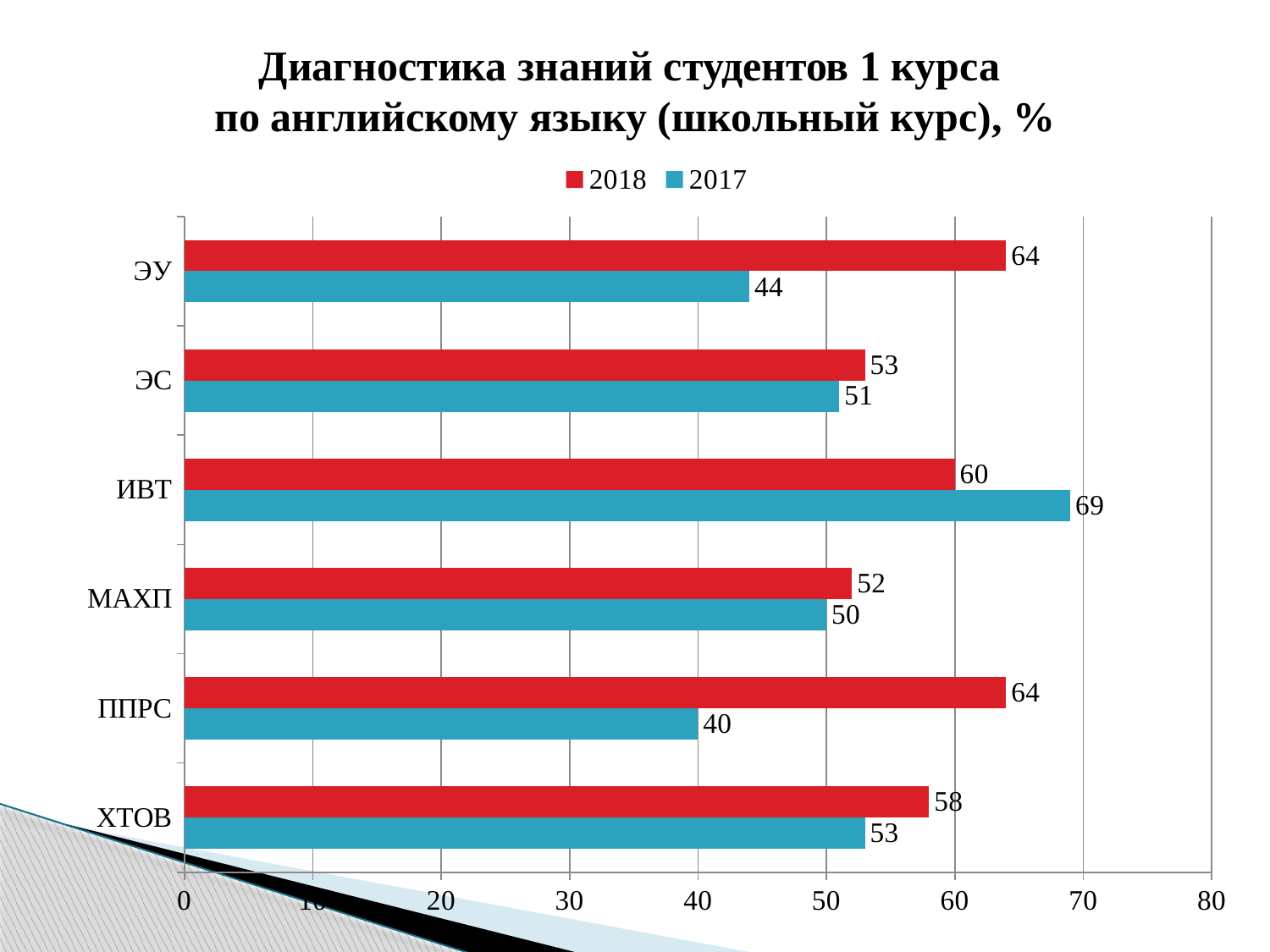

# Диагностика знаний студентов 1 курса по английскому языку (школьный курс), %

### Chart

| Category | 2017 | 2018 |
|---|---|---|
| ХТОВ | 53.0 | 58.0 |
| ППРС | 40.0 | 64.0 |
| МАХП | 50.0 | 52.0 |
| ИВТ | 69.0 | 60.0 |
| ЭС | 51.0 | 53.0 |
| ЭУ | 44.0 | 64.0 |